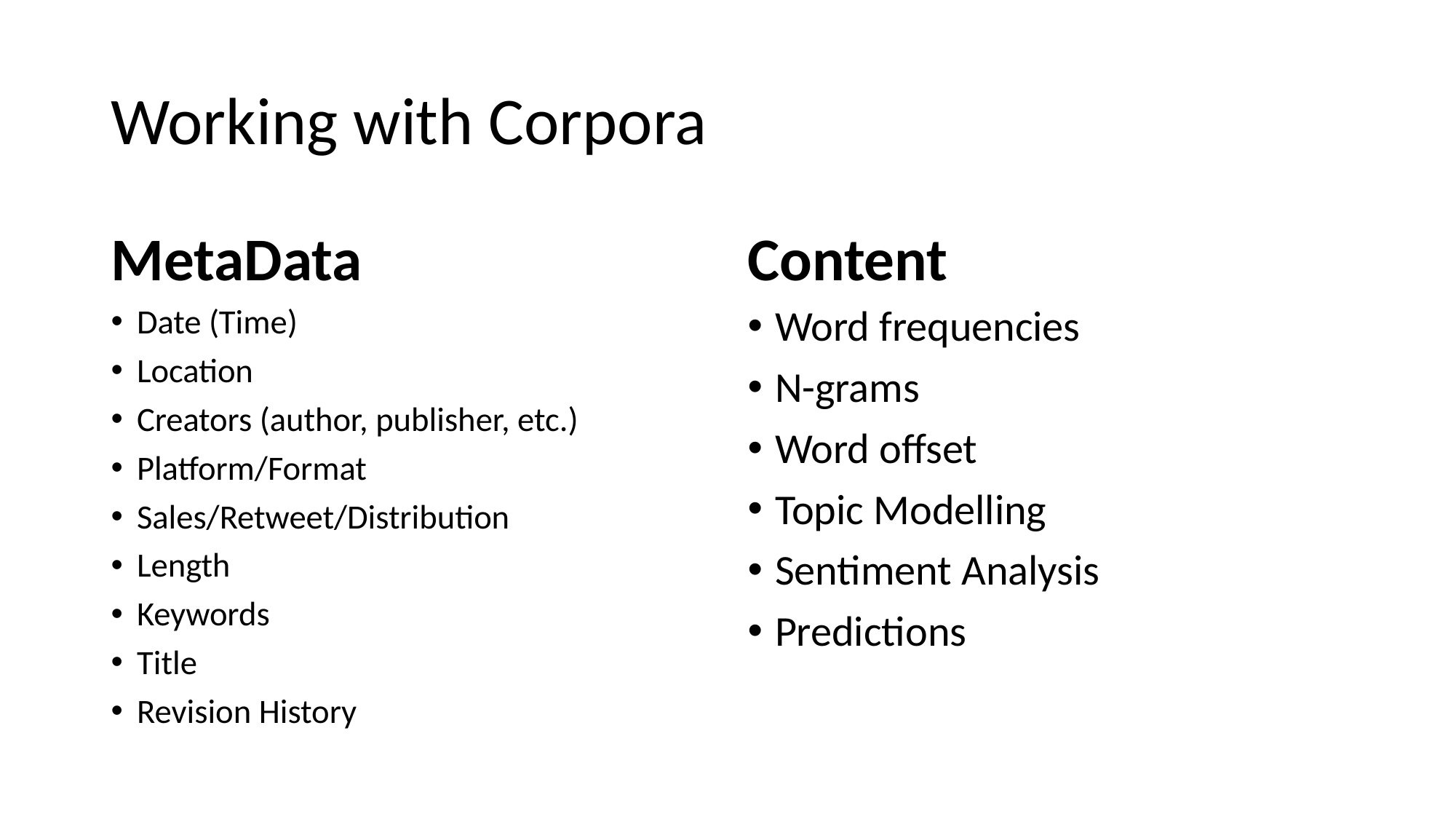

# Working with Corpora
MetaData
Content
Date (Time)
Location
Creators (author, publisher, etc.)
Platform/Format
Sales/Retweet/Distribution
Length
Keywords
Title
Revision History

Word frequencies
N-grams
Word offset
Topic Modelling
Sentiment Analysis
Predictions